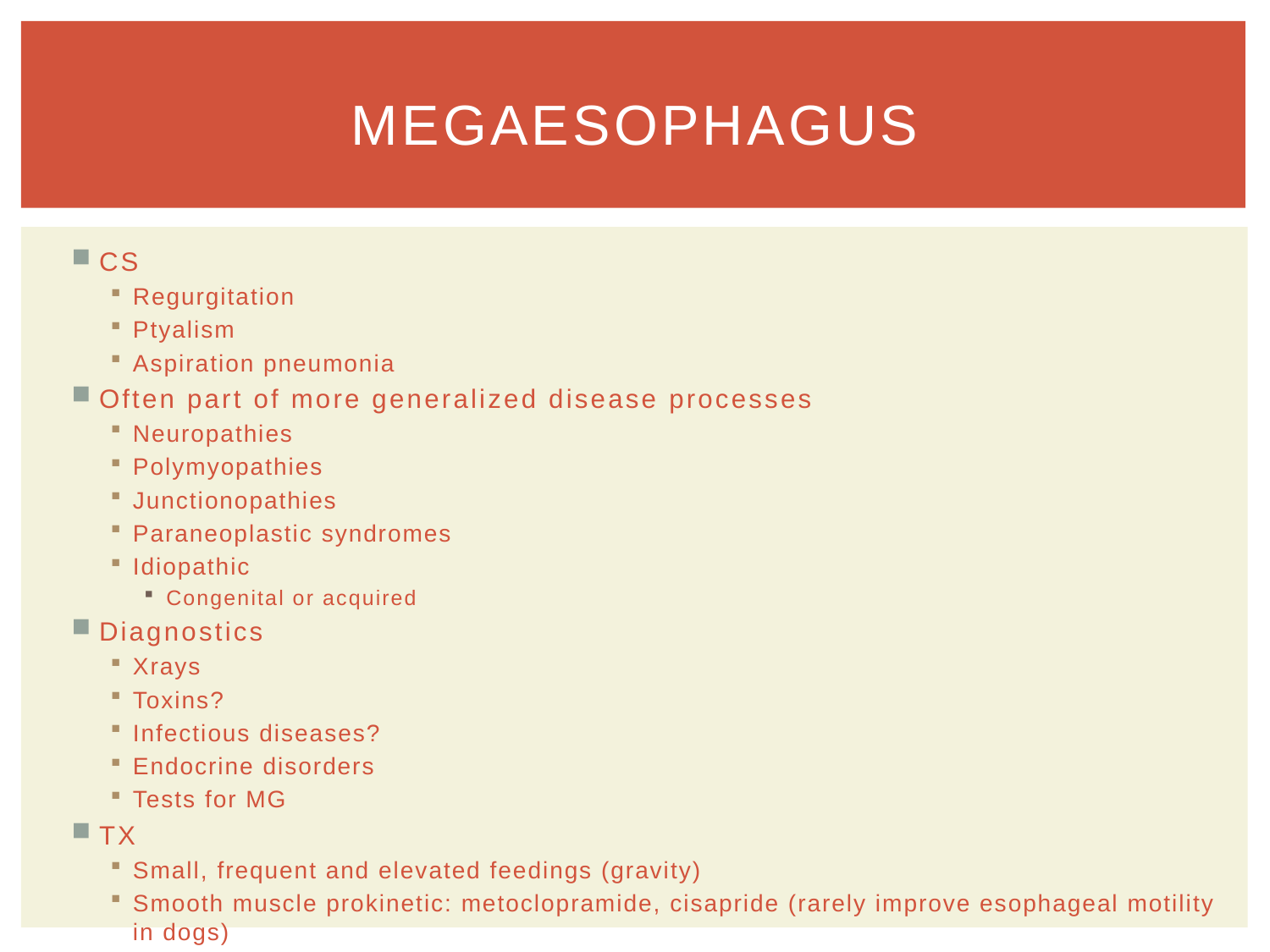

# MEGAESOPHAGUS
CS
Regurgitation
Ptyalism
Aspiration pneumonia
Often part of more generalized disease processes
Neuropathies
Polymyopathies
Junctionopathies
Paraneoplastic syndromes
Idiopathic
Congenital or acquired
Diagnostics
Xrays
Toxins?
Infectious diseases?
Endocrine disorders
Tests for MG
TX
Small, frequent and elevated feedings (gravity)
Smooth muscle prokinetic: metoclopramide, cisapride (rarely improve esophageal motility in dogs)